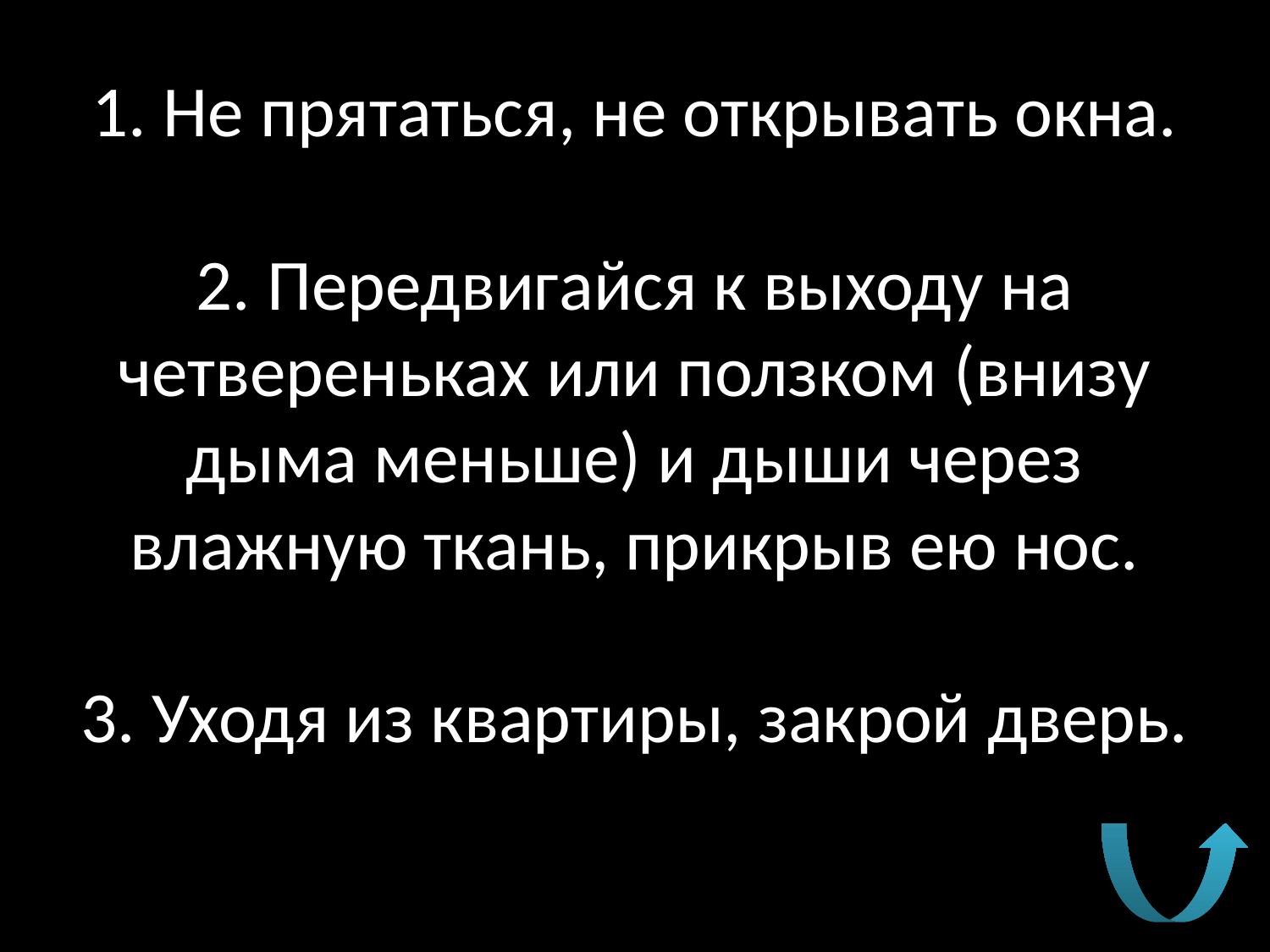

# 1. Не прятаться, не открывать окна. 2. Передвигайся к выходу на четвереньках или ползком (внизу дыма меньше) и дыши через влажную ткань, прикрыв ею нос. 3. Уходя из квартиры, закрой дверь.